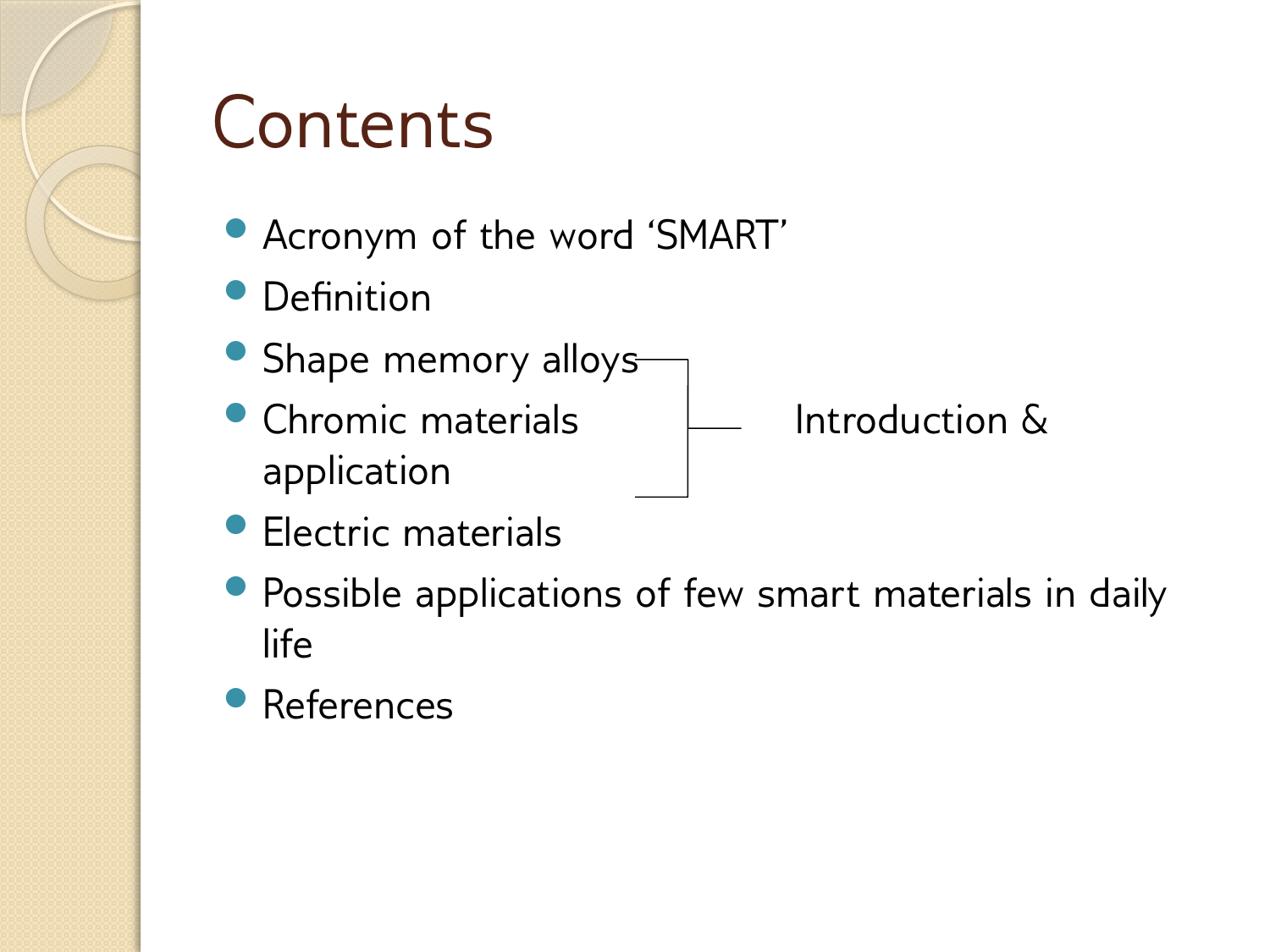

# Contents
Acronym of the word ‘SMART’
Definition
Shape memory alloys
Chromic materials                 Introduction & application
Electric materials
Possible applications of few smart materials in daily life
References